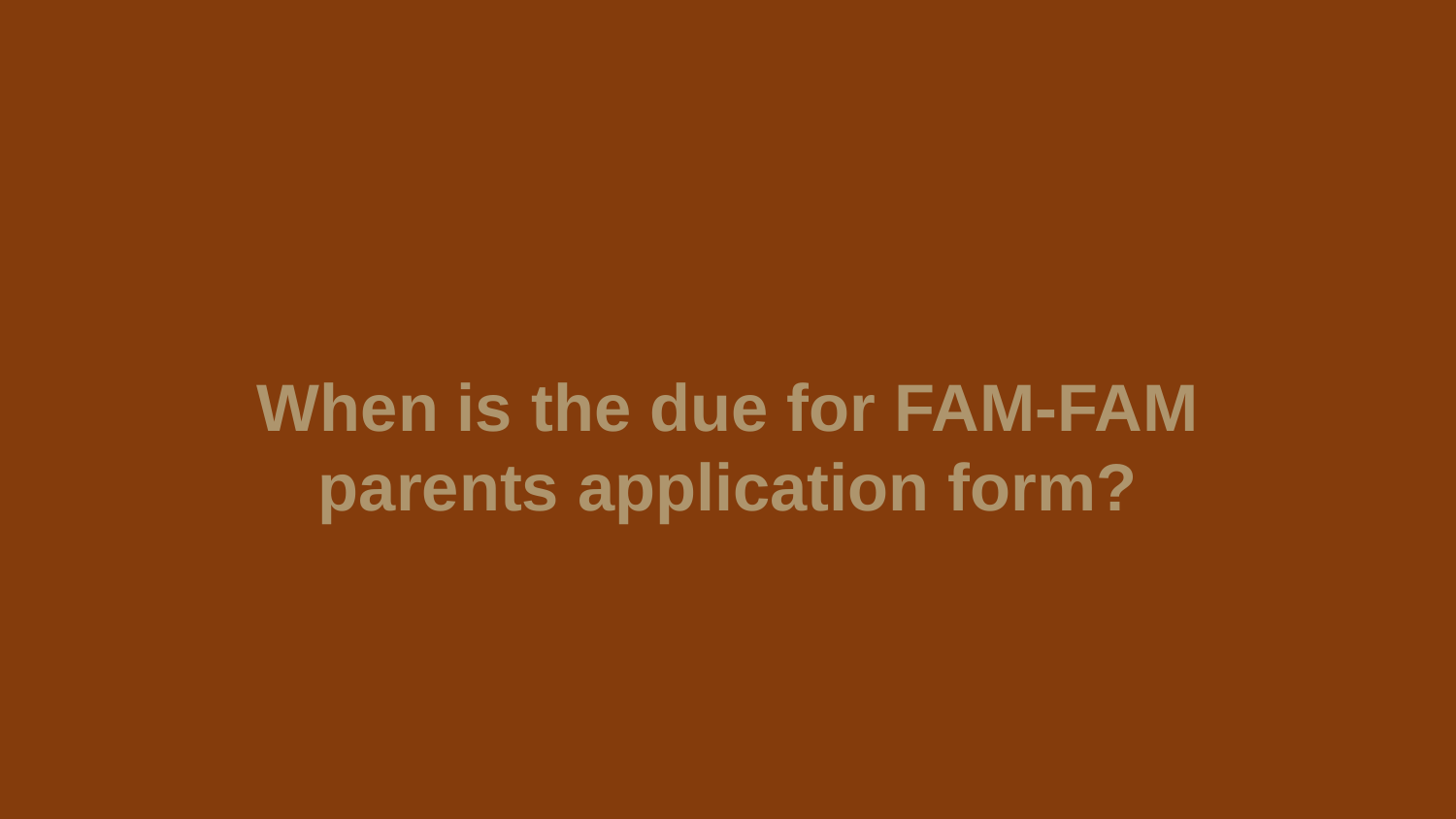

When is the due for FAM-FAM parents application form?